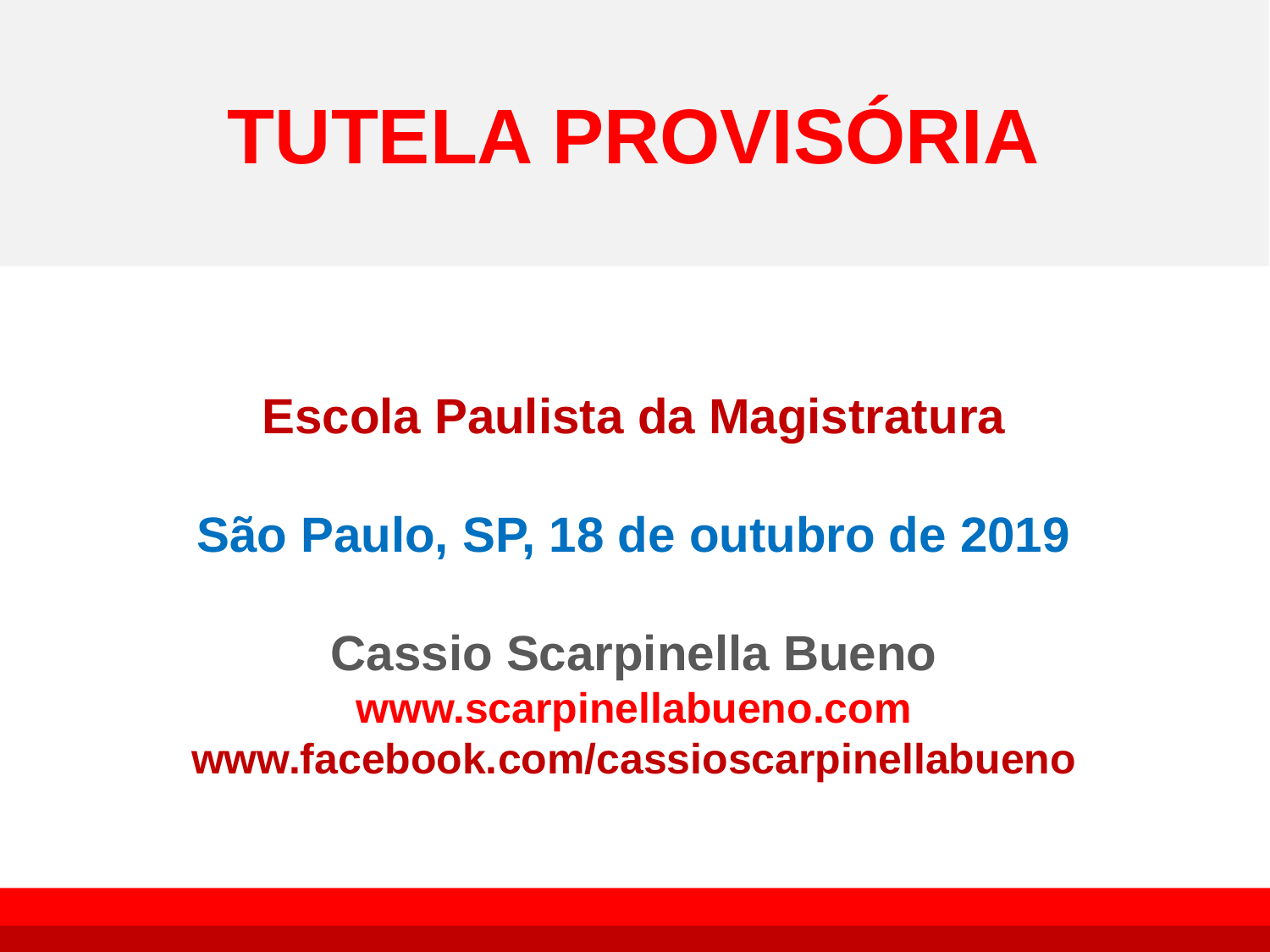

# TUTELA PROVISÓRIA
Escola Paulista da Magistratura

São Paulo, SP, 18 de outubro de 2019

Cassio Scarpinella Bueno
www.scarpinellabueno.com
www.facebook.com/cassioscarpinellabueno